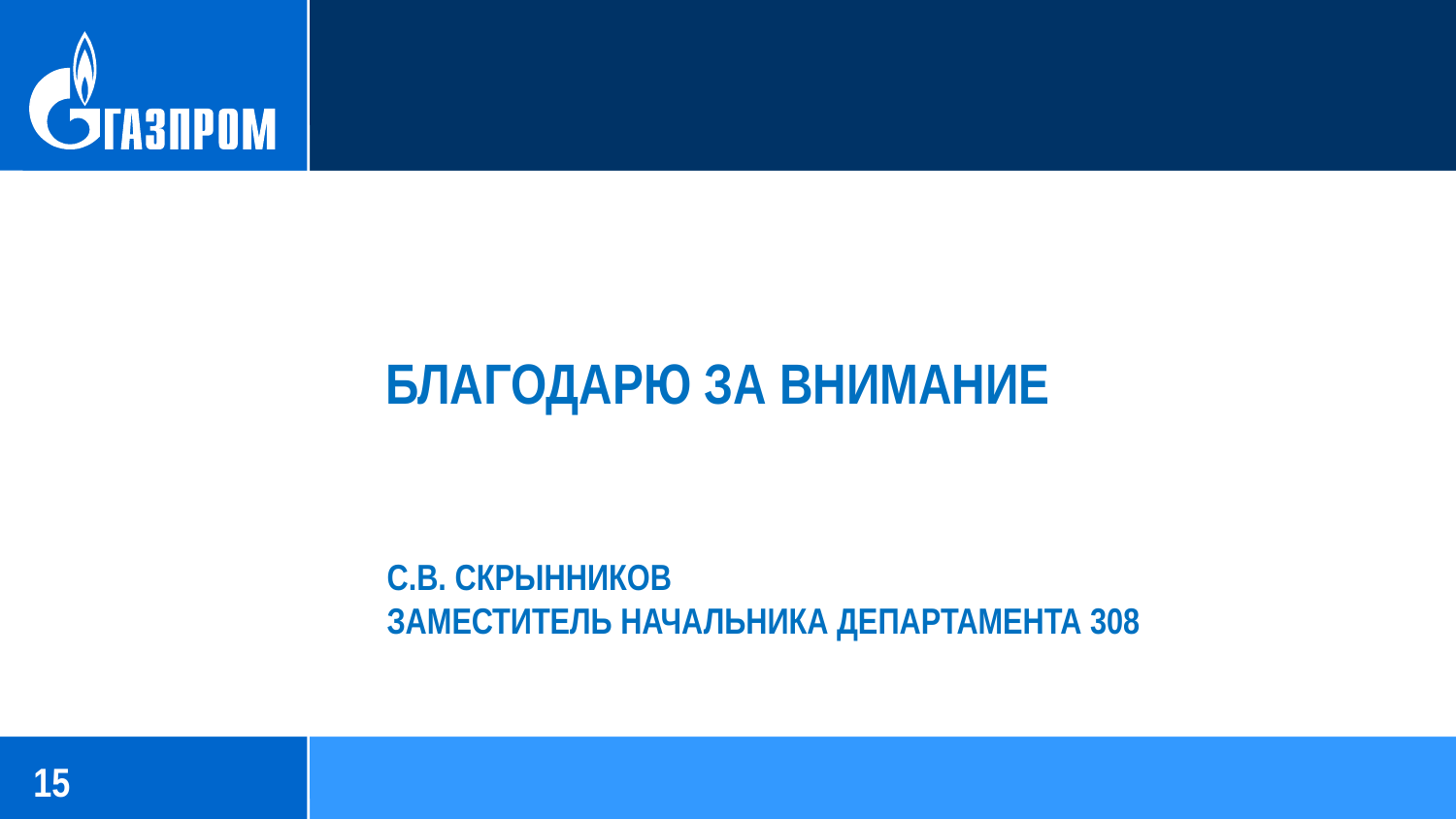

БЛАГОДАРЮ ЗА ВНИМАНИЕ
С.В. СКРЫННИКОВ
ЗАМЕСТИТЕЛЬ НАЧАЛЬНИКА ДЕПАРТАМЕНТА 308